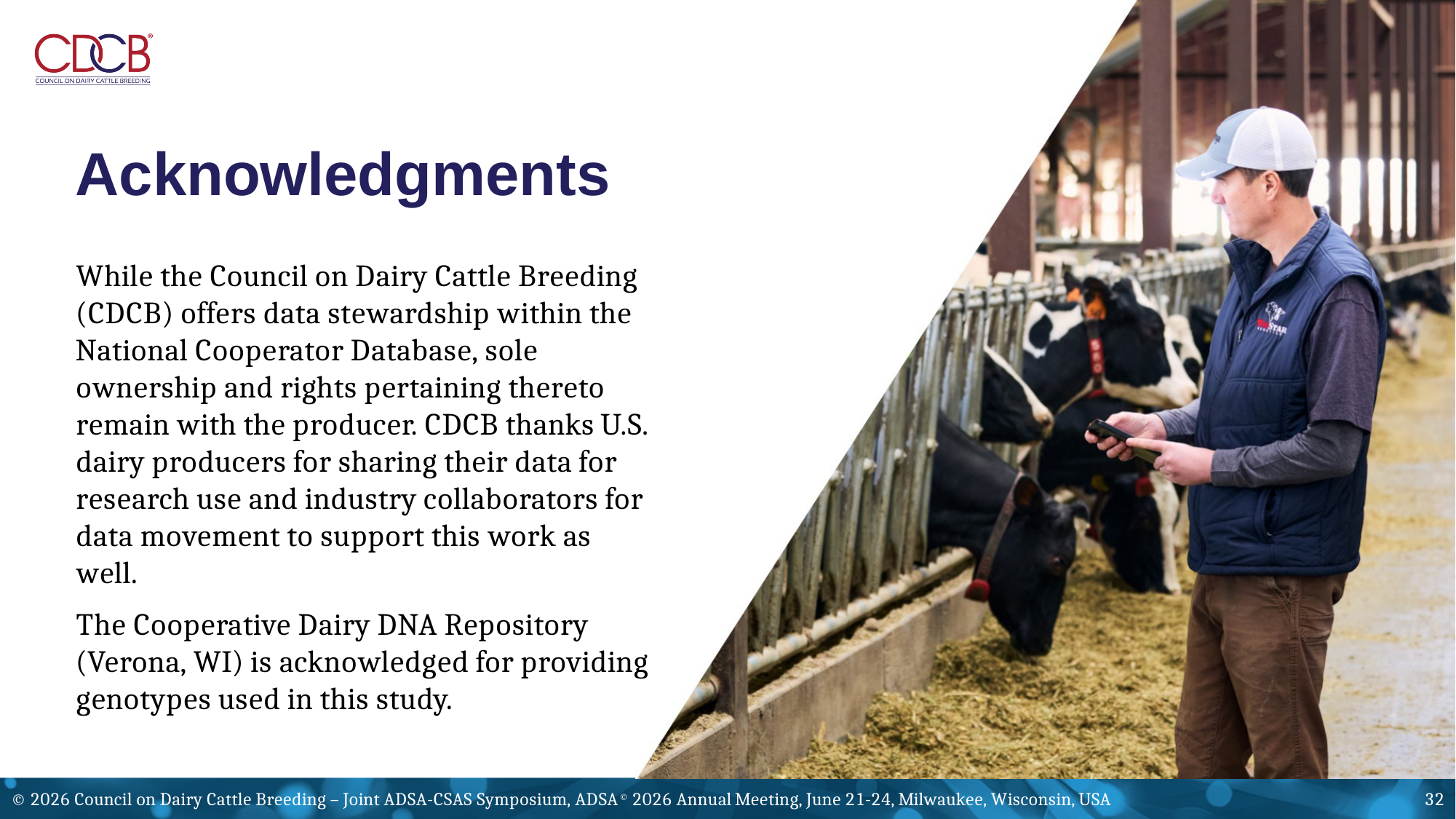

# Acknowledgments
While the Council on Dairy Cattle Breeding (CDCB) offers data stewardship within the National Cooperator Database, sole ownership and rights pertaining thereto remain with the producer. CDCB thanks U.S. dairy producers for sharing their data for research use and industry collaborators for data movement to support this work as well.
The Cooperative Dairy DNA Repository (Verona, WI) is acknowledged for providing genotypes used in this study.
© 2026 Council on Dairy Cattle Breeding – Joint ADSA-CSAS Symposium, ADSA© 2026 Annual Meeting, June 21-24, Milwaukee, Wisconsin, USA
32